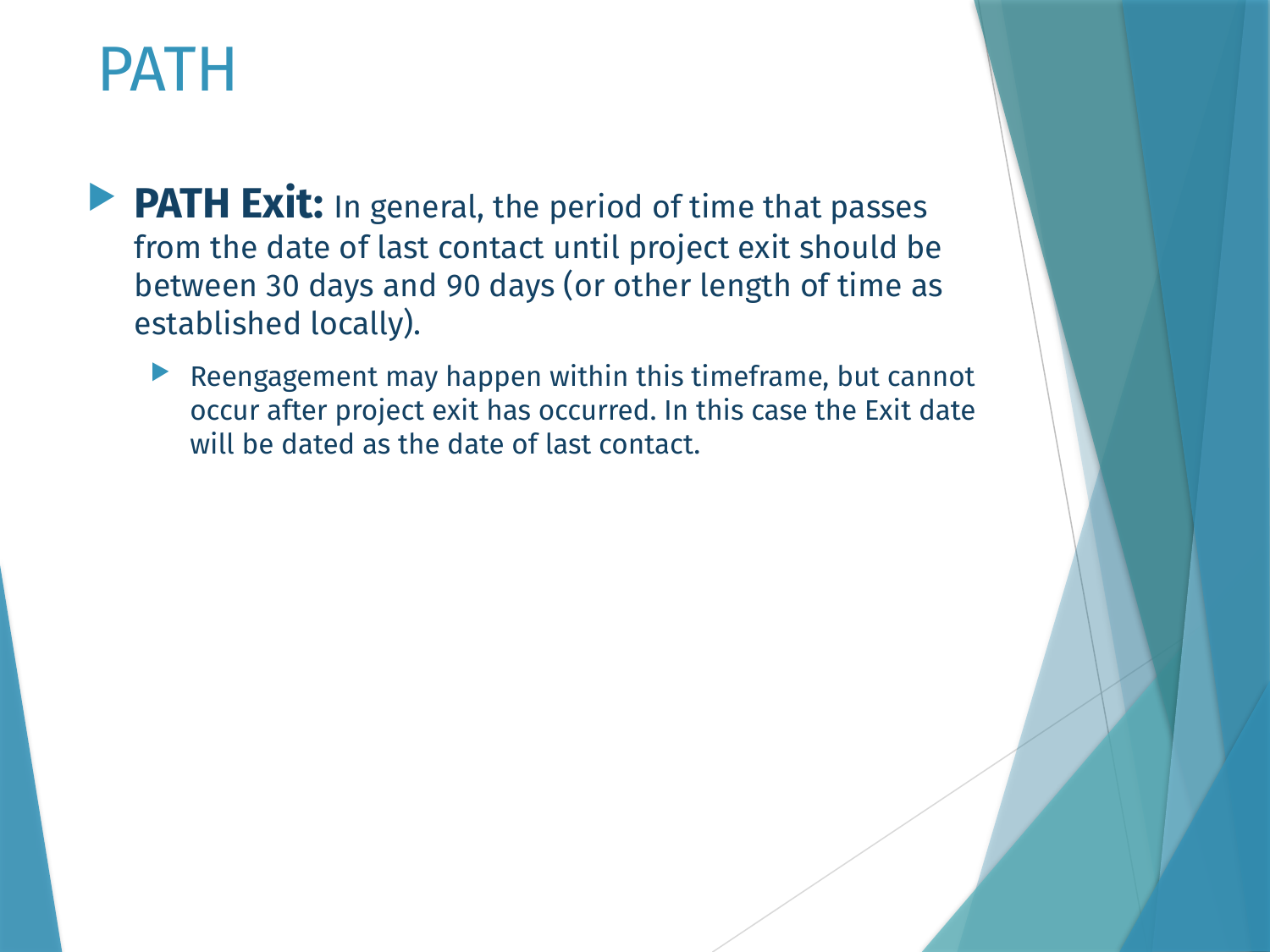

# PATH
PATH Exit: In general, the period of time that passes from the date of last contact until project exit should be between 30 days and 90 days (or other length of time as established locally).
Reengagement may happen within this timeframe, but cannot occur after project exit has occurred. In this case the Exit date will be dated as the date of last contact.